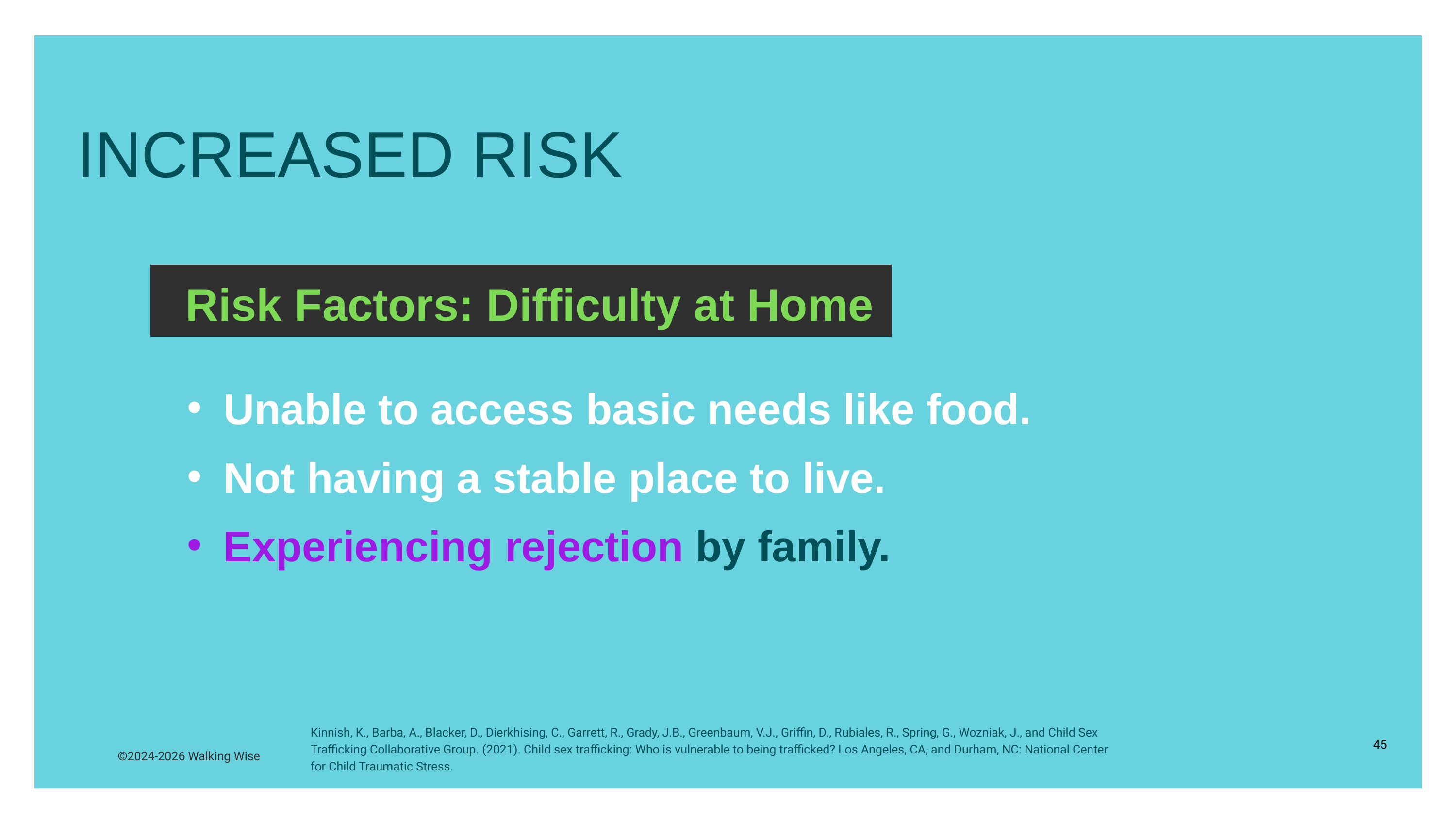

INCREASED RISK

Risk Factors: Difficulty at Home
Unable to access basic needs like food.
Not having a stable place to live.
Experiencing rejection by family.
Kinnish, K., Barba, A., Blacker, D., Dierkhising, C., Garrett, R., Grady, J.B., Greenbaum, V.J., Griffin, D., Rubiales, R., Spring, G., Wozniak, J., and Child Sex Trafficking Collaborative Group. (2021). Child sex trafficking: Who is vulnerable to being trafficked? Los Angeles, CA, and Durham, NC: National Center for Child Traumatic Stress.
45
©2024-2026 Walking Wise